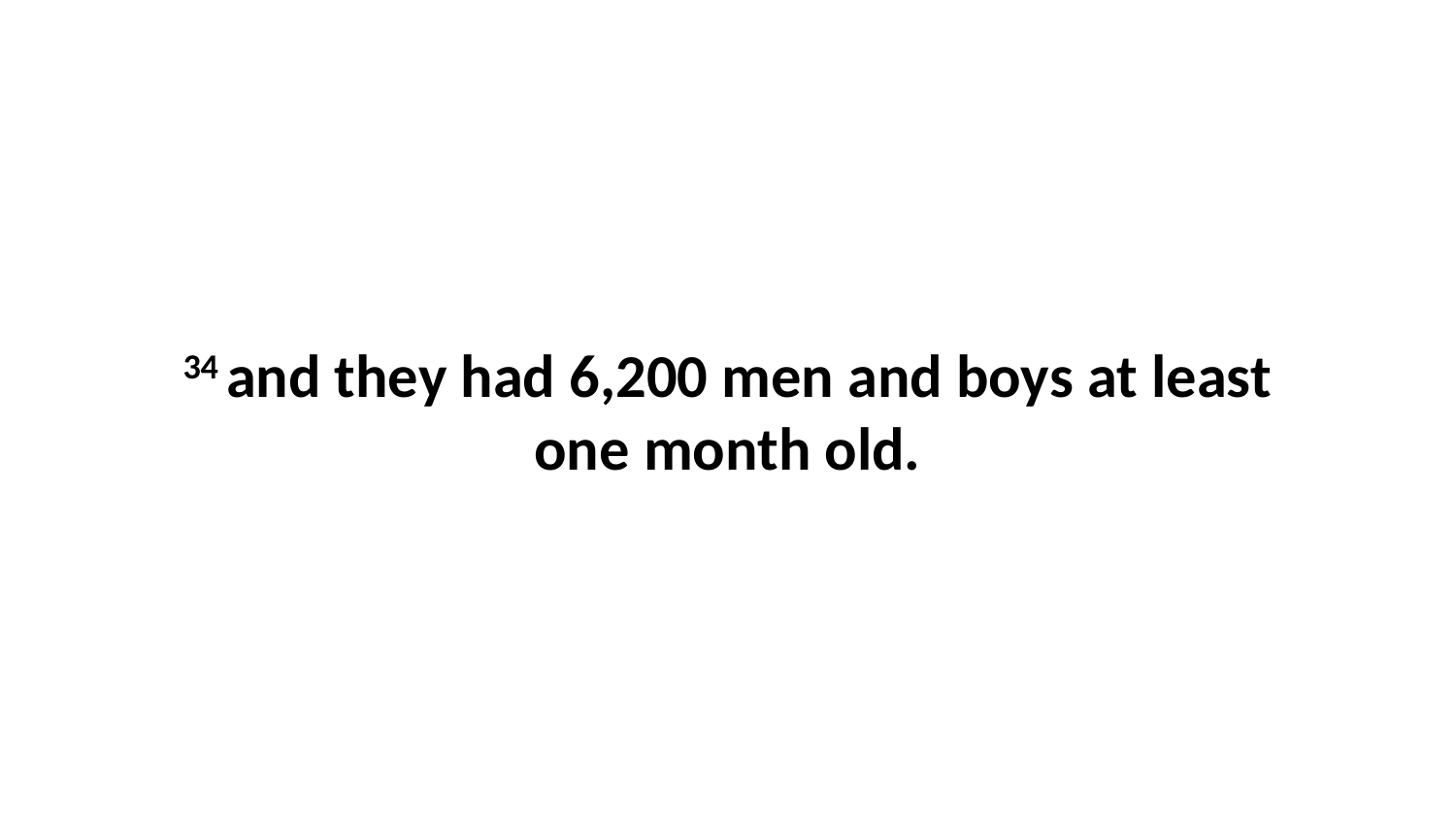

34 and they had 6,200 men and boys at least one month old.